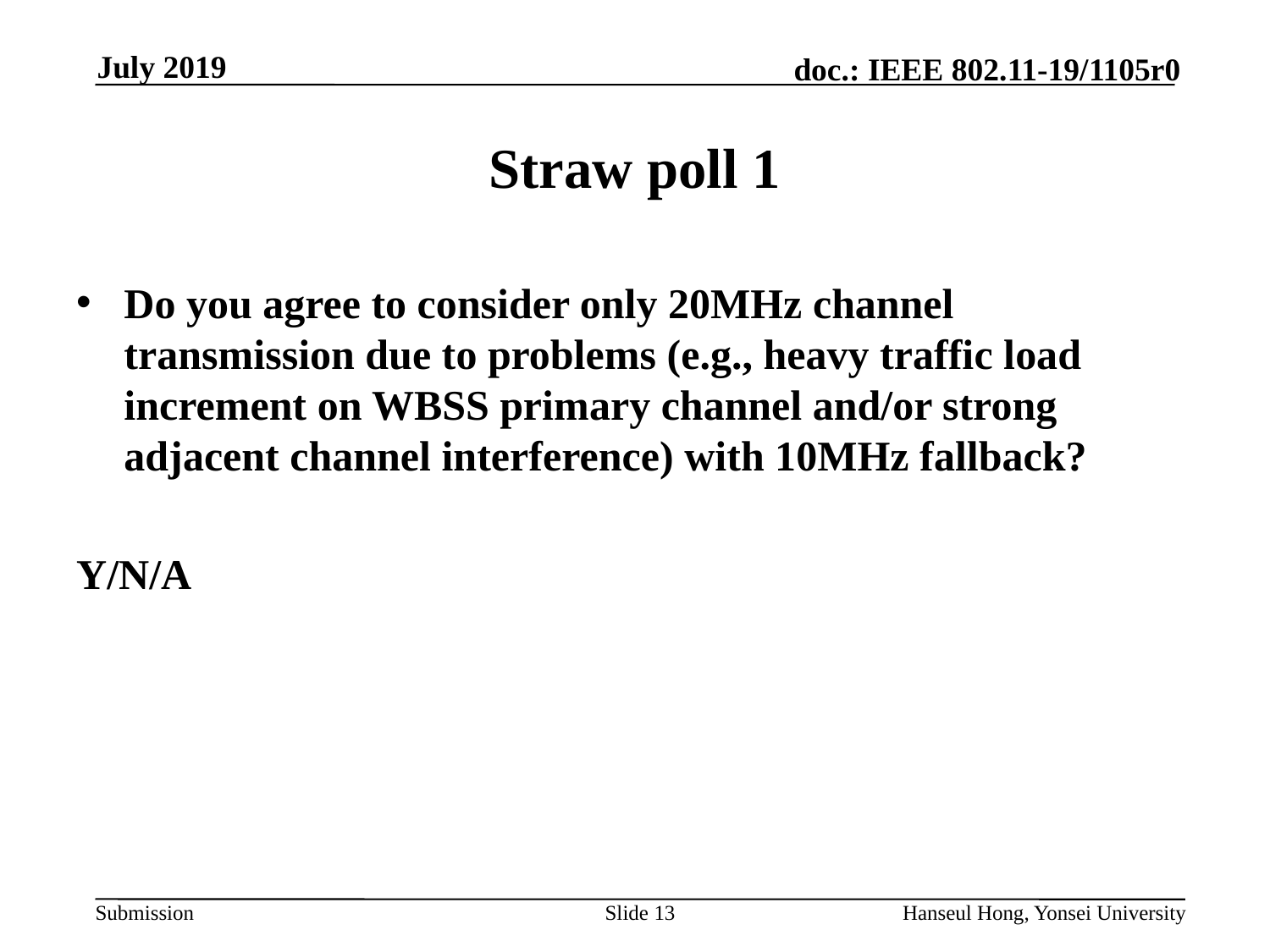

# Straw poll 1
Do you agree to consider only 20MHz channel transmission due to problems (e.g., heavy traffic load increment on WBSS primary channel and/or strong adjacent channel interference) with 10MHz fallback?

Y/N/A